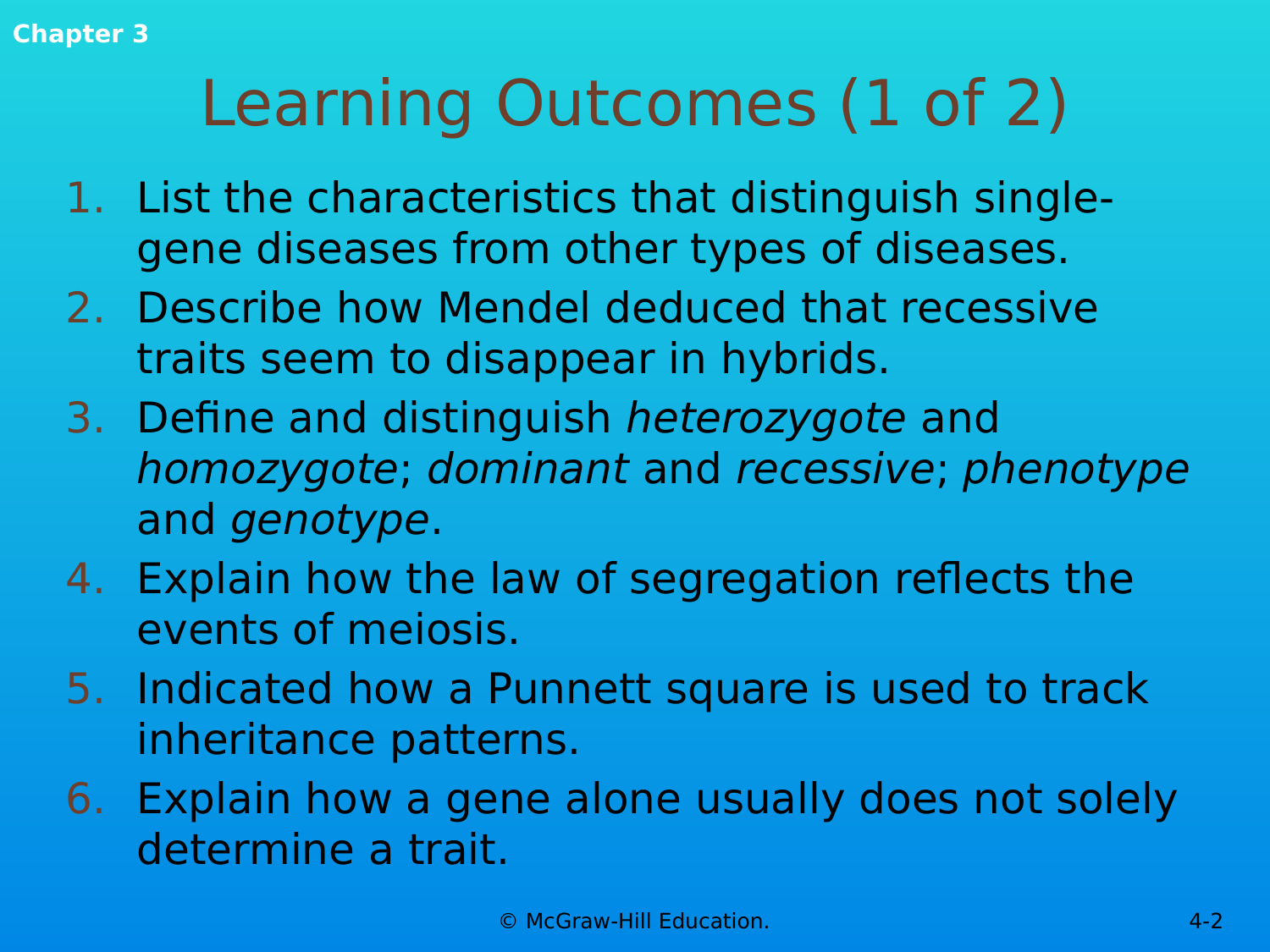

# Learning Outcomes (1 of 2)
List the characteristics that distinguish single-gene diseases from other types of diseases.
Describe how Mendel deduced that recessive traits seem to disappear in hybrids.
Define and distinguish heterozygote and homozygote; dominant and recessive; phenotype and genotype.
Explain how the law of segregation reflects the events of meiosis.
Indicated how a Punnett square is used to track inheritance patterns.
Explain how a gene alone usually does not solely determine a trait.